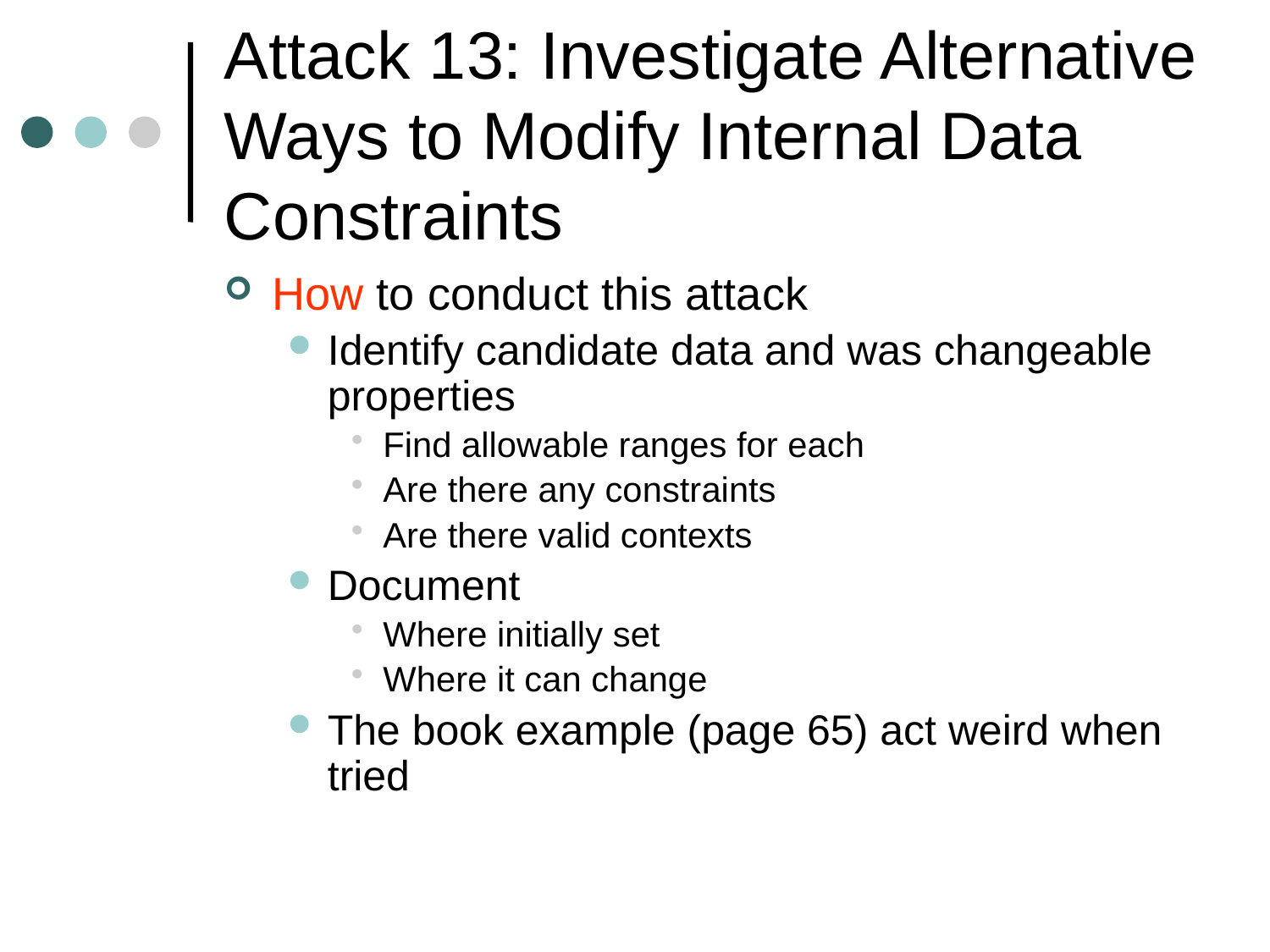

# Attack 13: Investigate Alternative Ways to Modify Internal Data Constraints
How to conduct this attack
Identify candidate data and was changeable properties
Find allowable ranges for each
Are there any constraints
Are there valid contexts
Document
Where initially set
Where it can change
The book example (page 65) act weird when tried